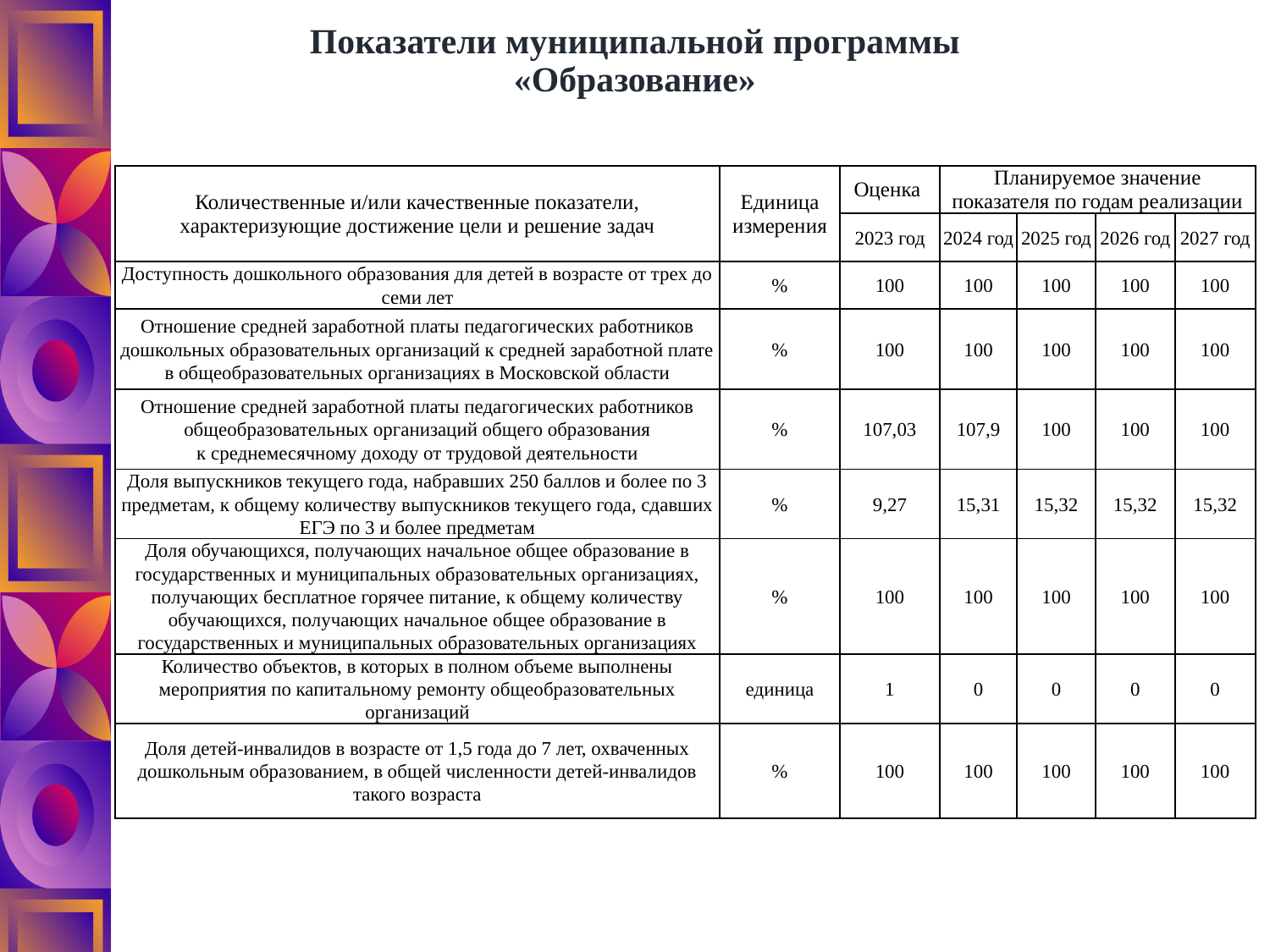

# Показатели муниципальной программы «Образование»
| Количественные и/или качественные показатели, характеризующие достижение цели и решение задач | Единица измерения | Оценка | Планируемое значение показателя по годам реализации |  |  |  |
| --- | --- | --- | --- | --- | --- | --- |
|  |  | 2023 год | 2024 год | 2025 год | 2026 год | 2027 год |
| Доступность дошкольного образования для детей в возрасте от трех до семи лет | % | 100 | 100 | 100 | 100 | 100 |
| Отношение средней заработной платы педагогических работников дошкольных образовательных организаций к средней заработной плате в общеобразовательных организациях в Московской области | % | 100 | 100 | 100 | 100 | 100 |
| Отношение средней заработной платы педагогических работников общеобразовательных организаций общего образования к среднемесячному доходу от трудовой деятельности | % | 107,03 | 107,9 | 100 | 100 | 100 |
| Доля выпускников текущего года, набравших 250 баллов и более по 3 предметам, к общему количеству выпускников текущего года, сдавших ЕГЭ по 3 и более предметам | % | 9,27 | 15,31 | 15,32 | 15,32 | 15,32 |
| Доля обучающихся, получающих начальное общее образование в государственных и муниципальных образовательных организациях, получающих бесплатное горячее питание, к общему количеству обучающихся, получающих начальное общее образование в государственных и муниципальных образовательных организациях | % | 100 | 100 | 100 | 100 | 100 |
| Количество объектов, в которых в полном объеме выполнены мероприятия по капитальному ремонту общеобразовательных организаций | единица | 1 | 0 | 0 | 0 | 0 |
| Доля детей-инвалидов в возрасте от 1,5 года до 7 лет, охваченных дошкольным образованием, в общей численности детей-инвалидов такого возраста | % | 100 | 100 | 100 | 100 | 100 |